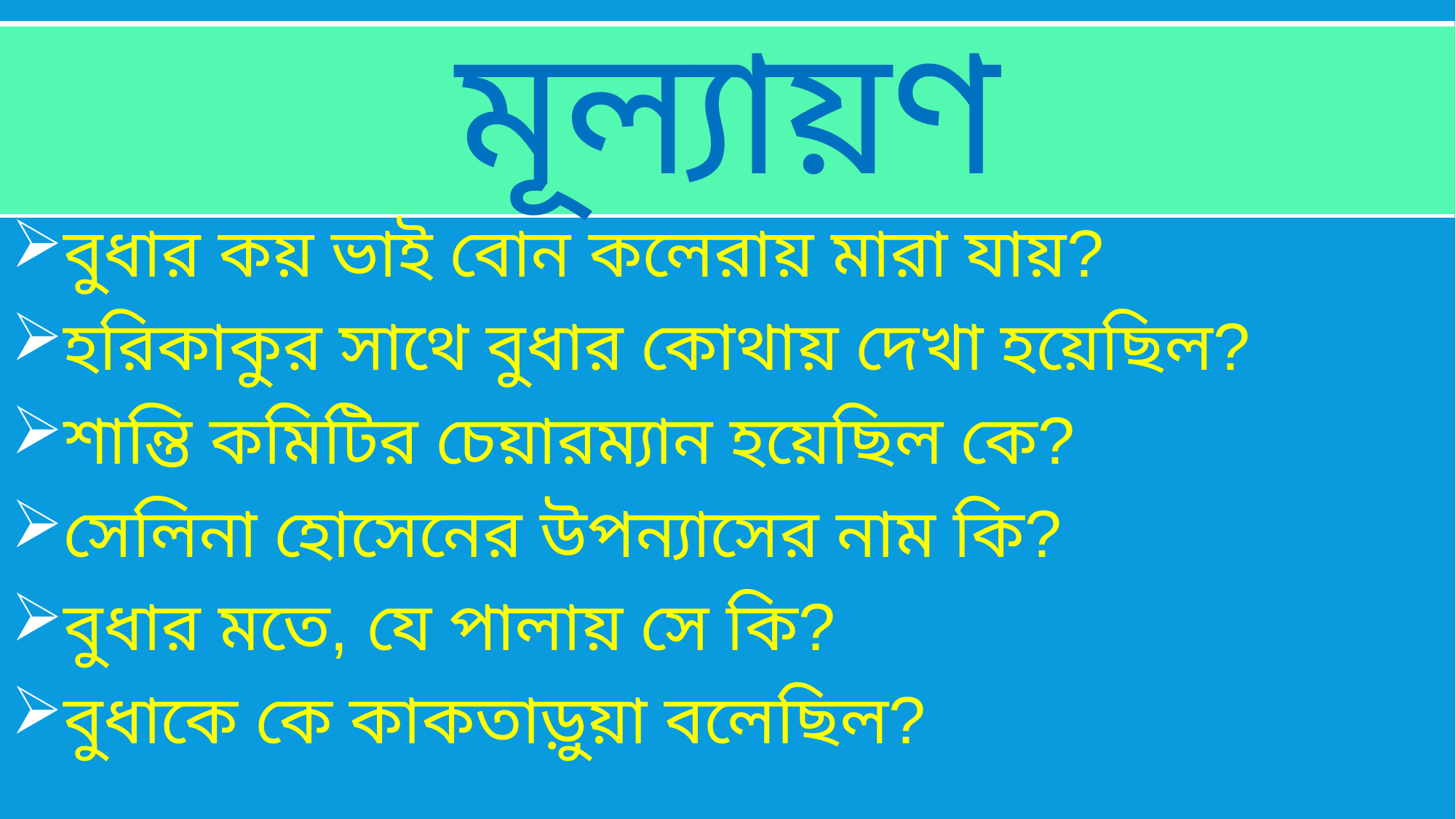

# মূল্যায়ণ
বুধার কয় ভাই বোন কলেরায় মারা যায়?
হরিকাকুর সাথে বুধার কোথায় দেখা হয়েছিল?
শান্তি কমিটির চেয়ারম্যান হয়েছিল কে?
সেলিনা হোসেনের উপন্যাসের নাম কি?
বুধার মতে, যে পালায় সে কি?
বুধাকে কে কাকতাড়ুয়া বলেছিল?